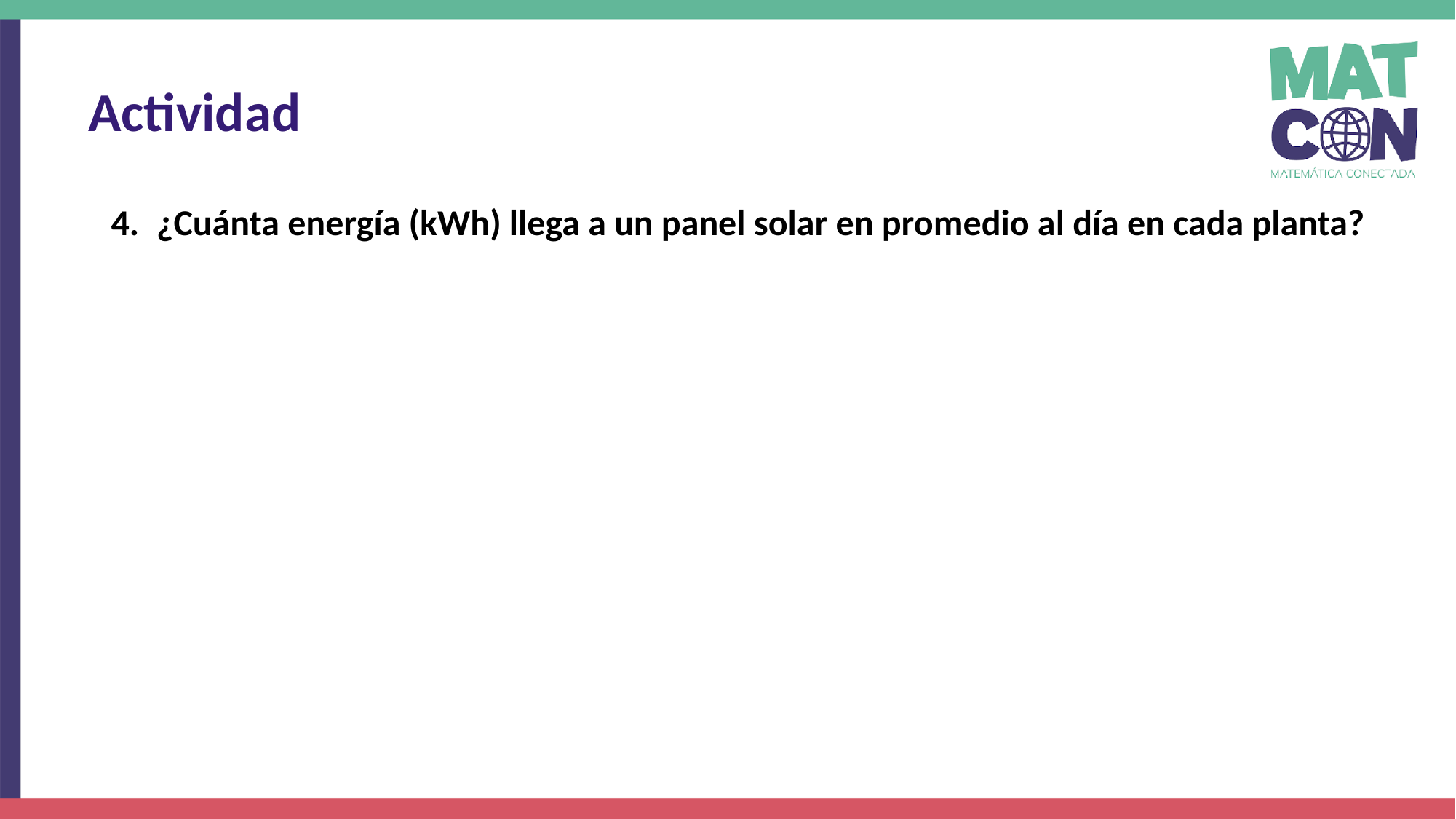

Actividad
¿Cuánta energía (kWh) llega a un panel solar en promedio al día en cada planta?